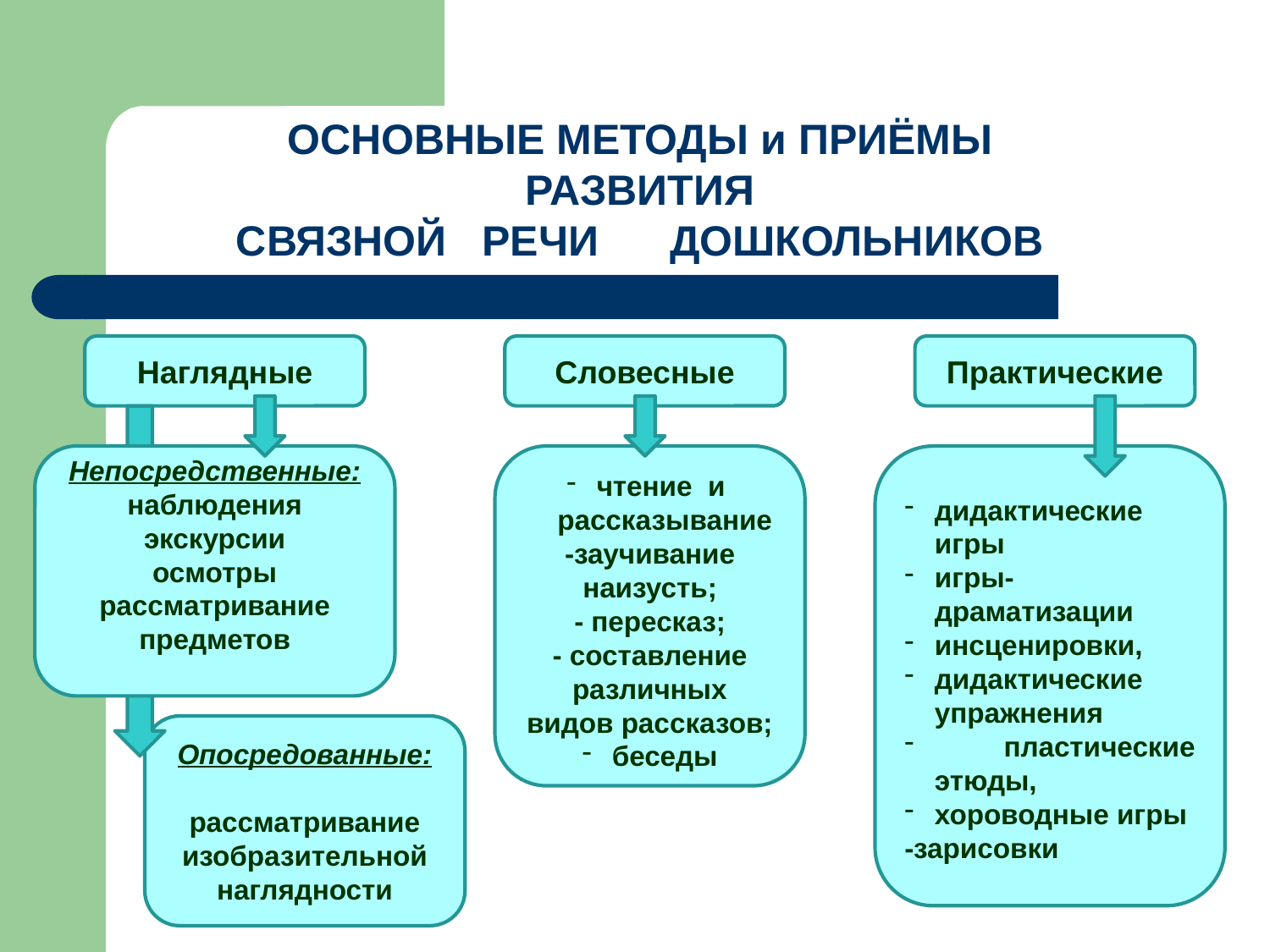

ОСНОВНЫЕ МЕТОДЫ и ПРИЁМЫ РАЗВИТИЯ
СВЯЗНОЙ   РЕЧИ      ДОШКОЛЬНИКОВ

Наглядные
Словесные
Практические

Непосредственные:
наблюдения
экскурсии
осмотры
рассматривание предметов

чтение  и  рассказывание
-заучивание наизусть;
- пересказ;
- составление различных
видов рассказов;
беседы

дидактические игры
игры-драматизации
инсценировки,
дидактические упражнения
 пластические этюды,
хороводные игры
-зарисовки

Опосредованные:

рассматривание
изобразительной
наглядности